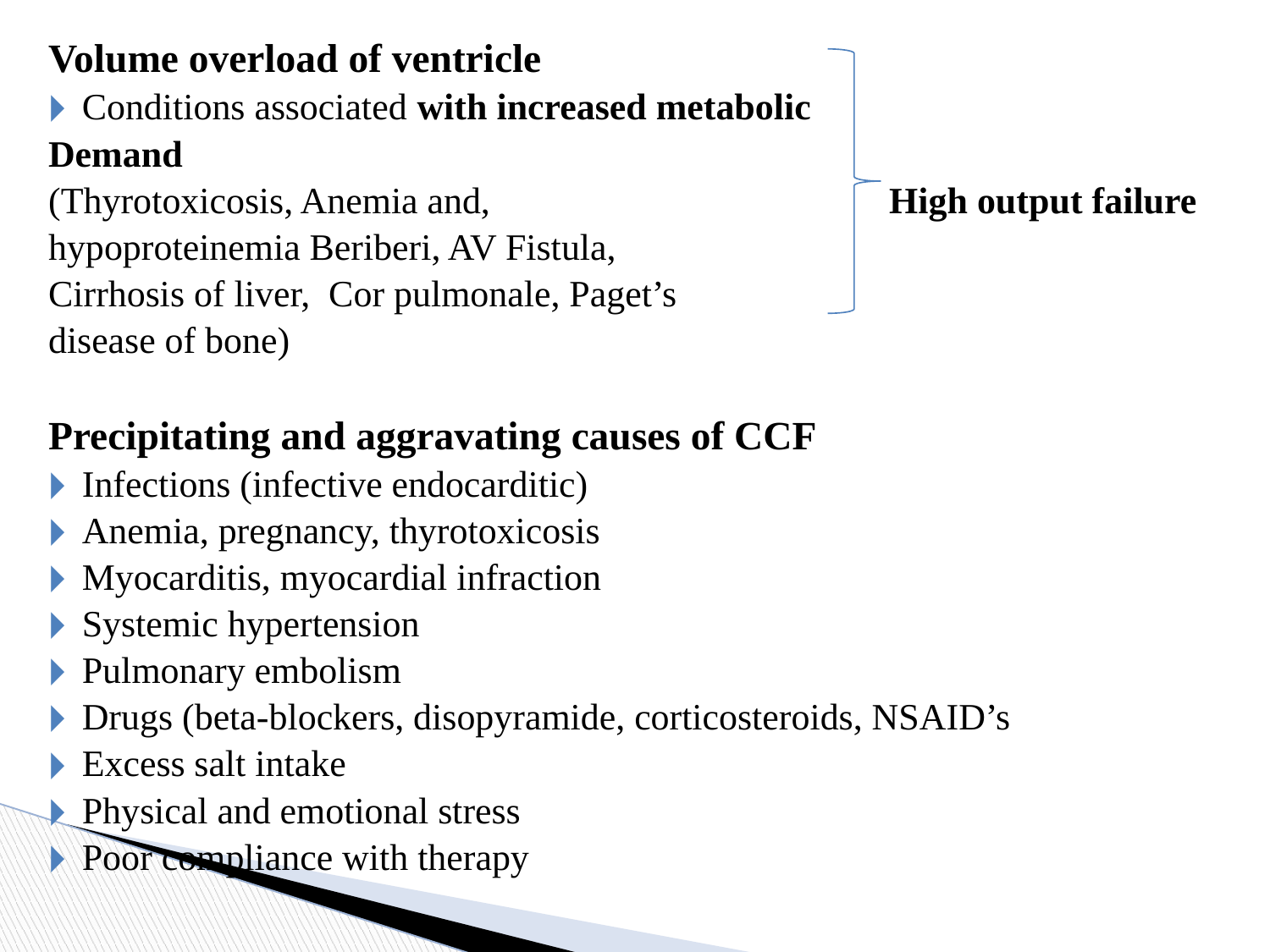

Volume overload of ventricle
Conditions associated with increased metabolic
Demand
(Thyrotoxicosis, Anemia and,	   	                      High output failure
hypoproteinemia Beriberi, AV Fistula,
Cirrhosis of liver,  Cor pulmonale, Paget’s
disease of bone)

Precipitating and aggravating causes of CCF
Infections (infective endocarditic)
Anemia, pregnancy, thyrotoxicosis
Myocarditis, myocardial infraction
Systemic hypertension
Pulmonary embolism
Drugs (beta-blockers, disopyramide, corticosteroids, NSAID’s
Excess salt intake
Physical and emotional stress
Poor compliance with therapy